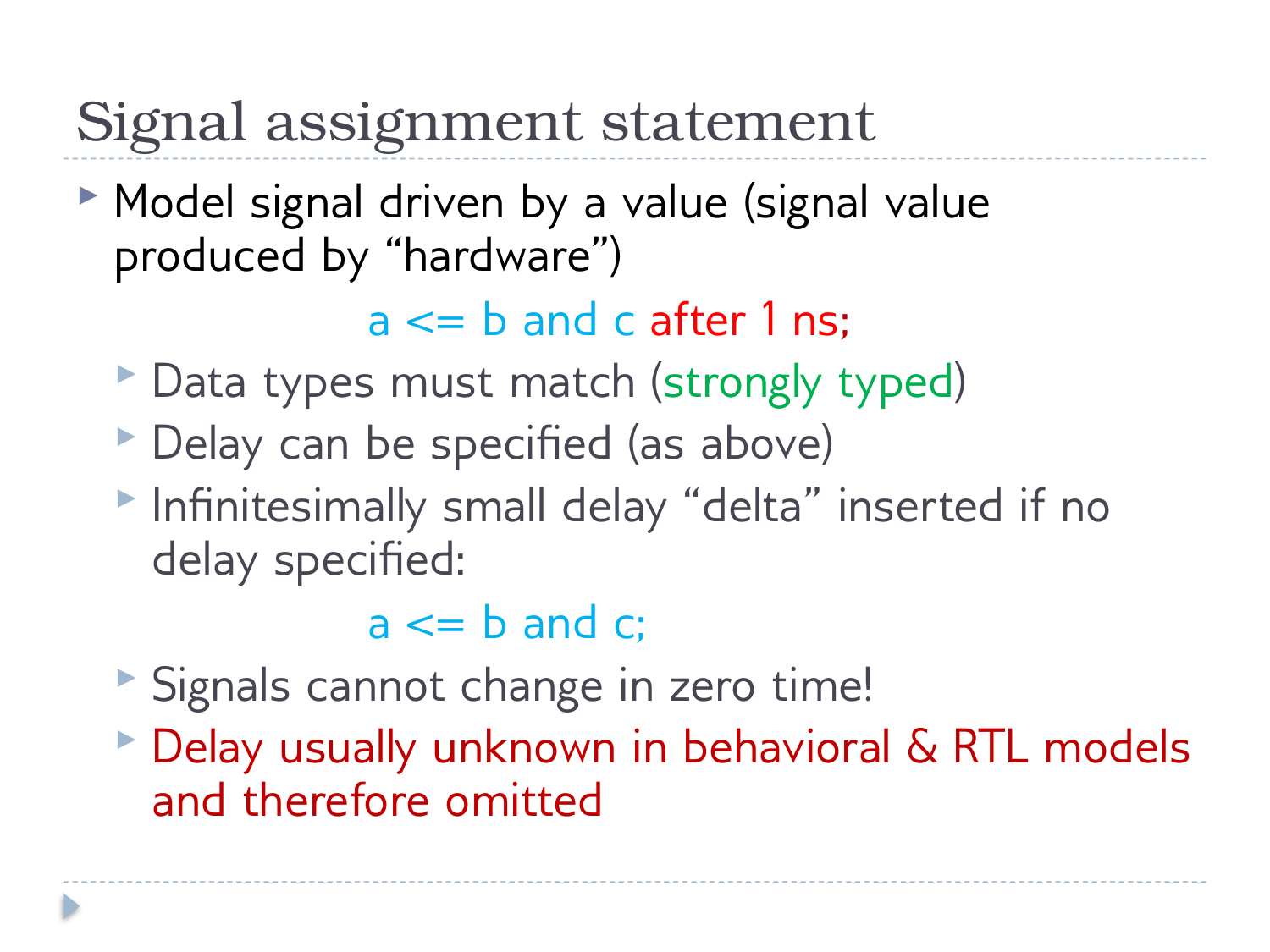

# Signal assignment statement
Model signal driven by a value (signal value produced by “hardware”)
			a <= b and c after 1 ns;
Data types must match (strongly typed)
Delay can be specified (as above)
Infinitesimally small delay “delta” inserted if no delay specified:
			a <= b and c;
Signals cannot change in zero time!
Delay usually unknown in behavioral & RTL models and therefore omitted